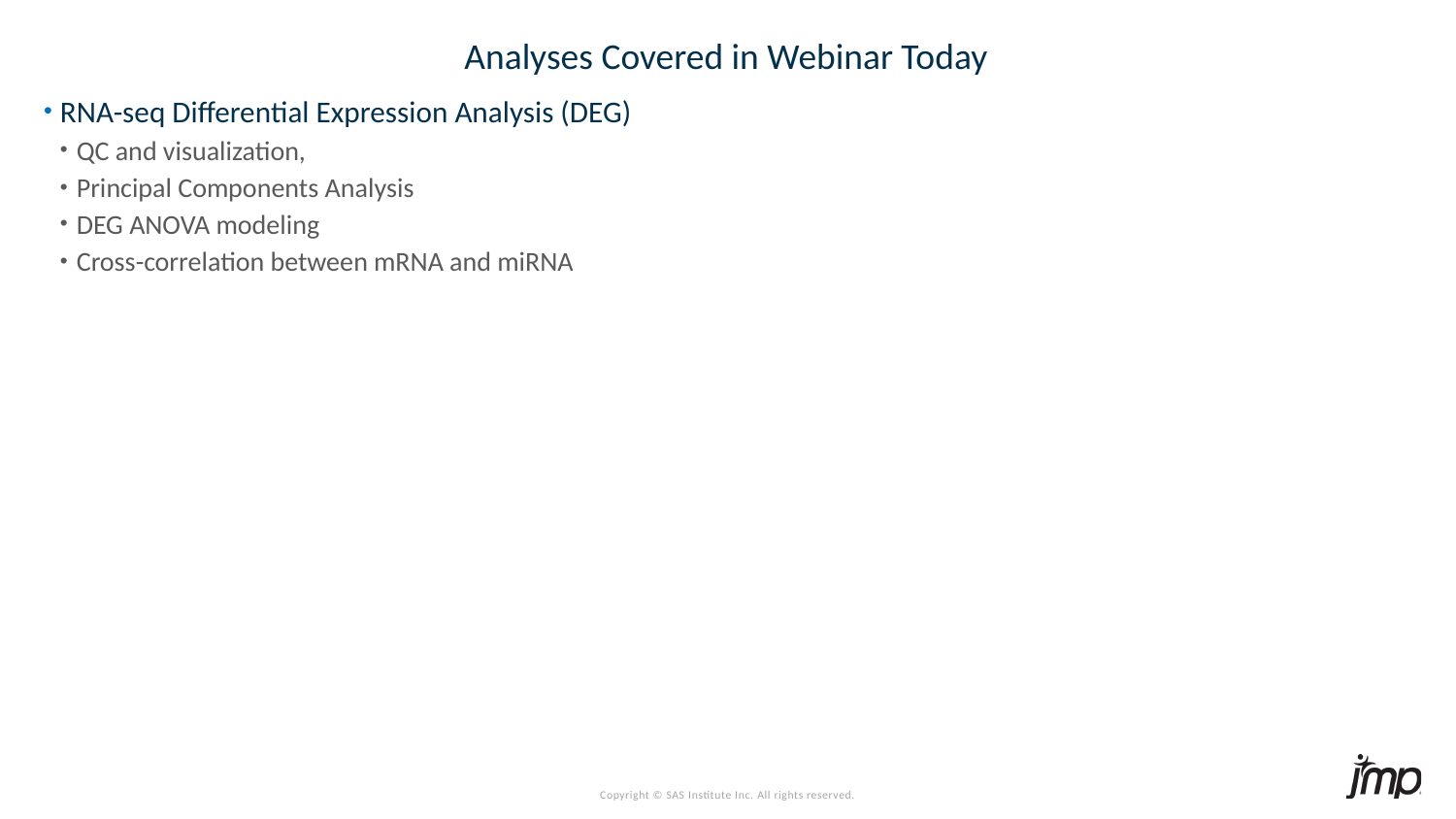

# Analyses Covered in Webinar Today
RNA-seq Differential Expression Analysis (DEG)
QC and visualization,
Principal Components Analysis
DEG ANOVA modeling
Cross-correlation between mRNA and miRNA